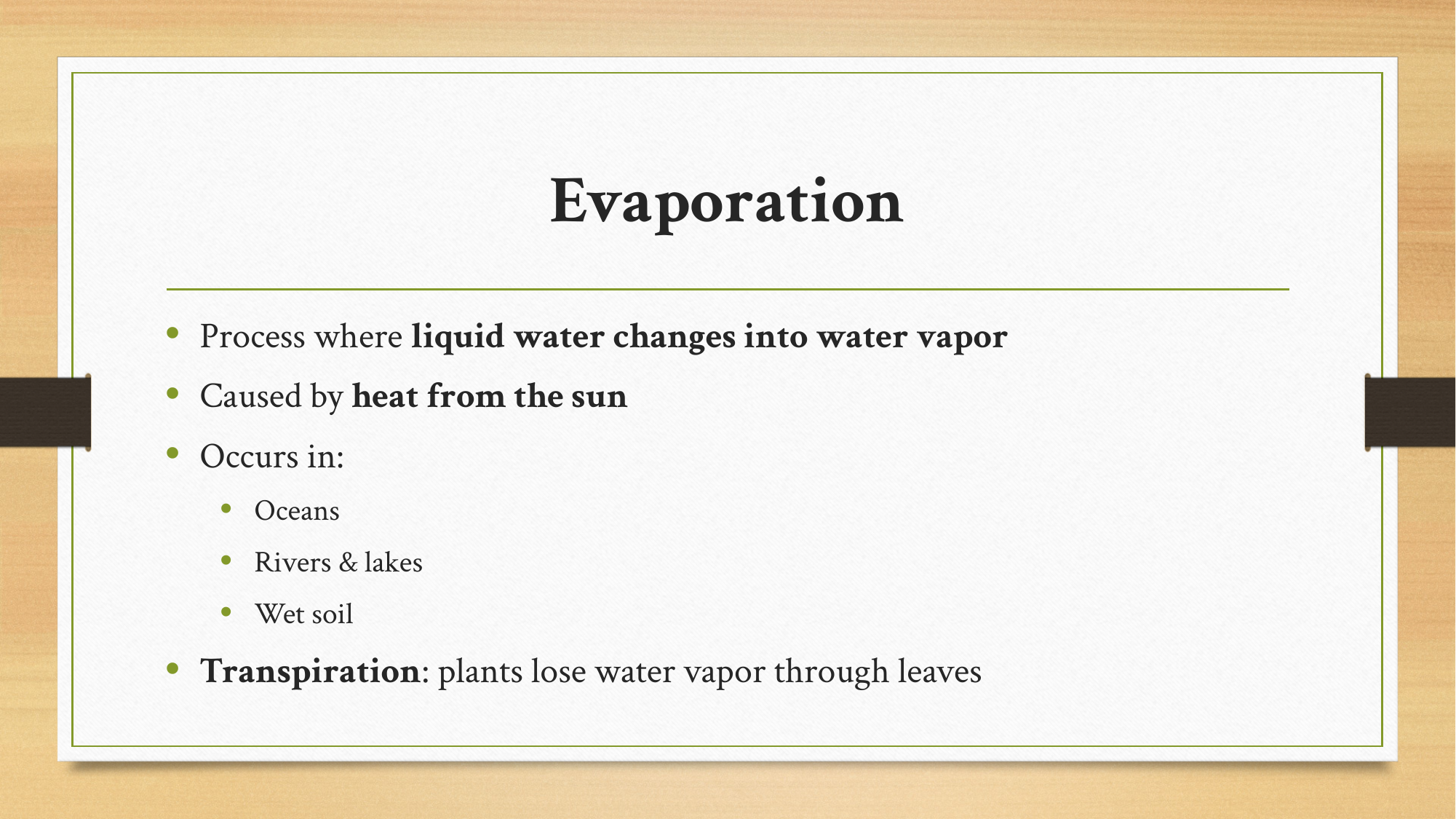

# Evaporation
Process where liquid water changes into water vapor
Caused by heat from the sun
Occurs in:
Oceans
Rivers & lakes
Wet soil
Transpiration: plants lose water vapor through leaves